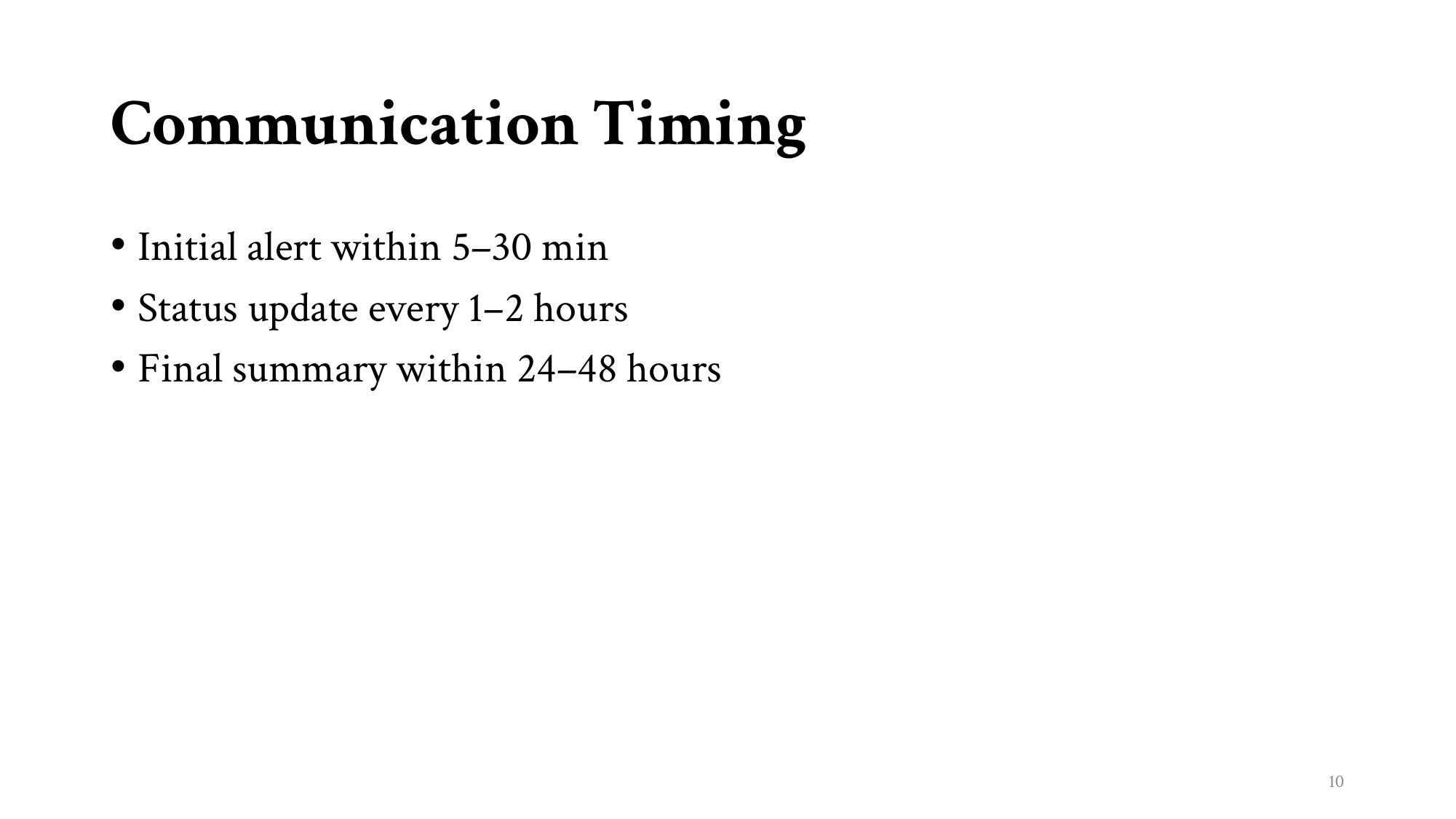

# Communication Timing
Initial alert within 5–30 min
Status update every 1–2 hours
Final summary within 24–48 hours
10